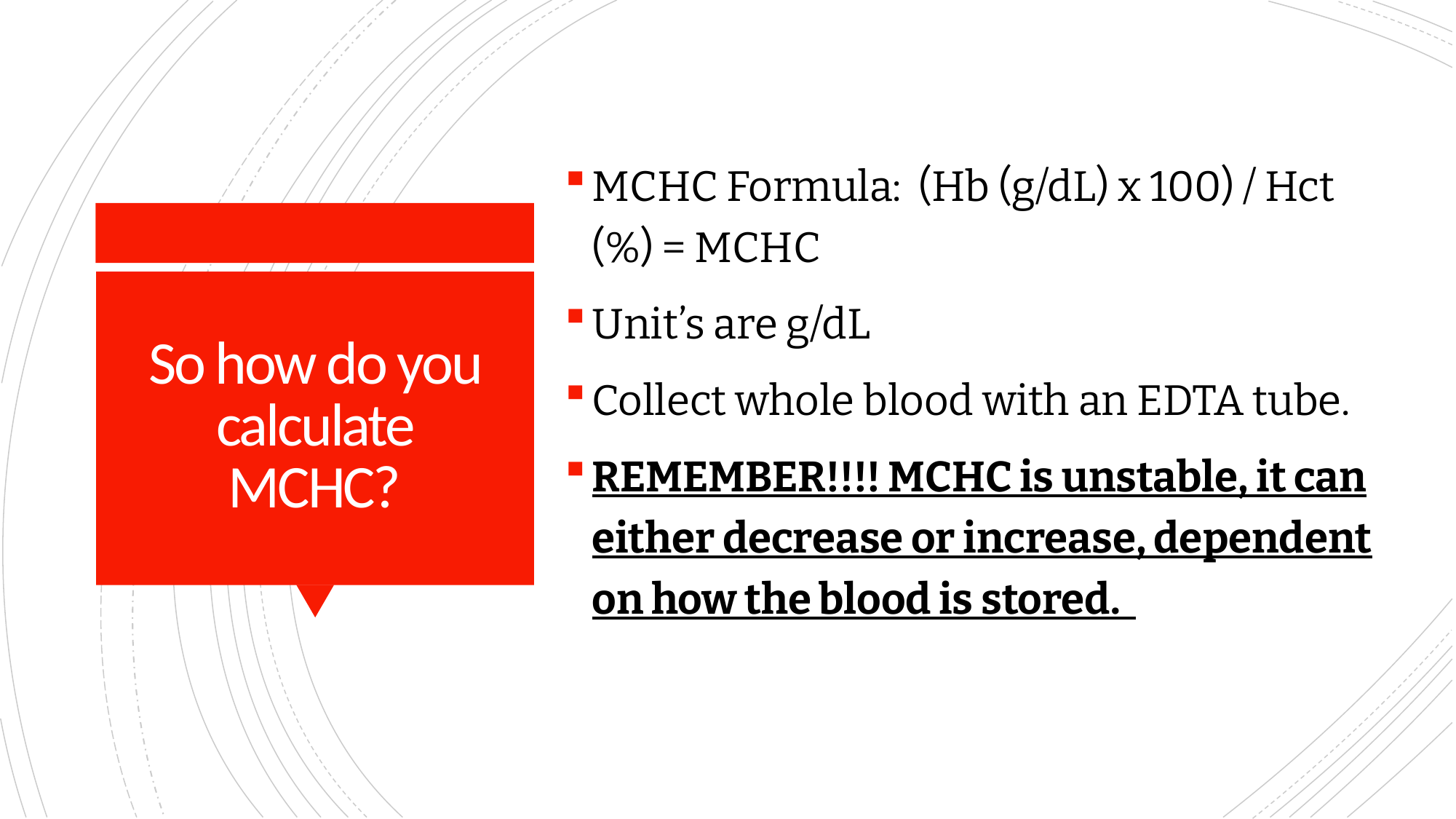

MCHC Formula:  (Hb (g/dL) x 100) / Hct (%) = MCHC
Unit’s are g/dL
Collect whole blood with an EDTA tube.
REMEMBER!!!! MCHC is unstable, it can either decrease or increase, dependent on how the blood is stored.

# So how do you calculate MCHC?